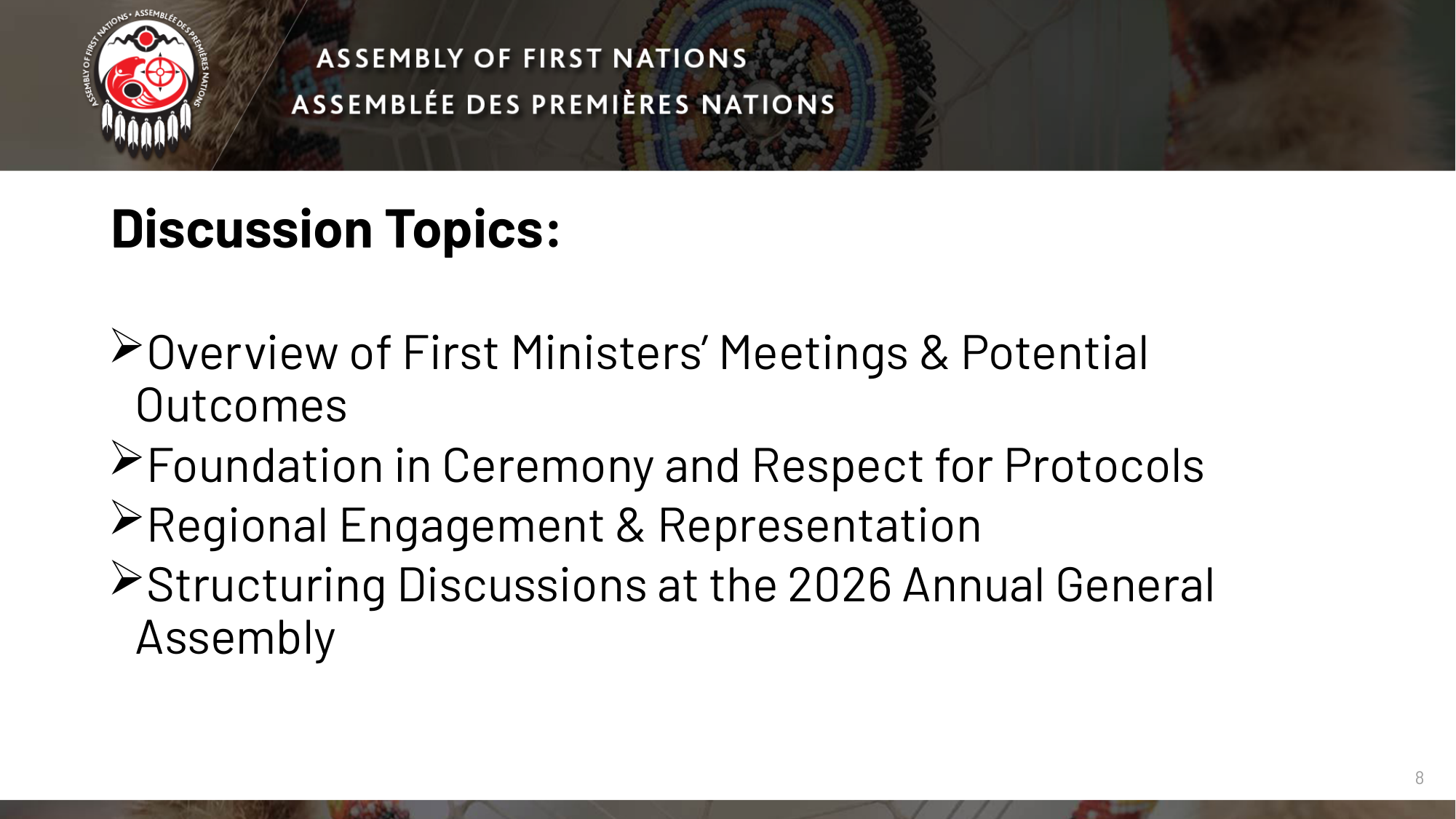

# Discussion Topics:
Overview of First Ministers’ Meetings & Potential Outcomes
Foundation in Ceremony and Respect for Protocols
Regional Engagement & Representation
Structuring Discussions at the 2026 Annual General   Assembly

8